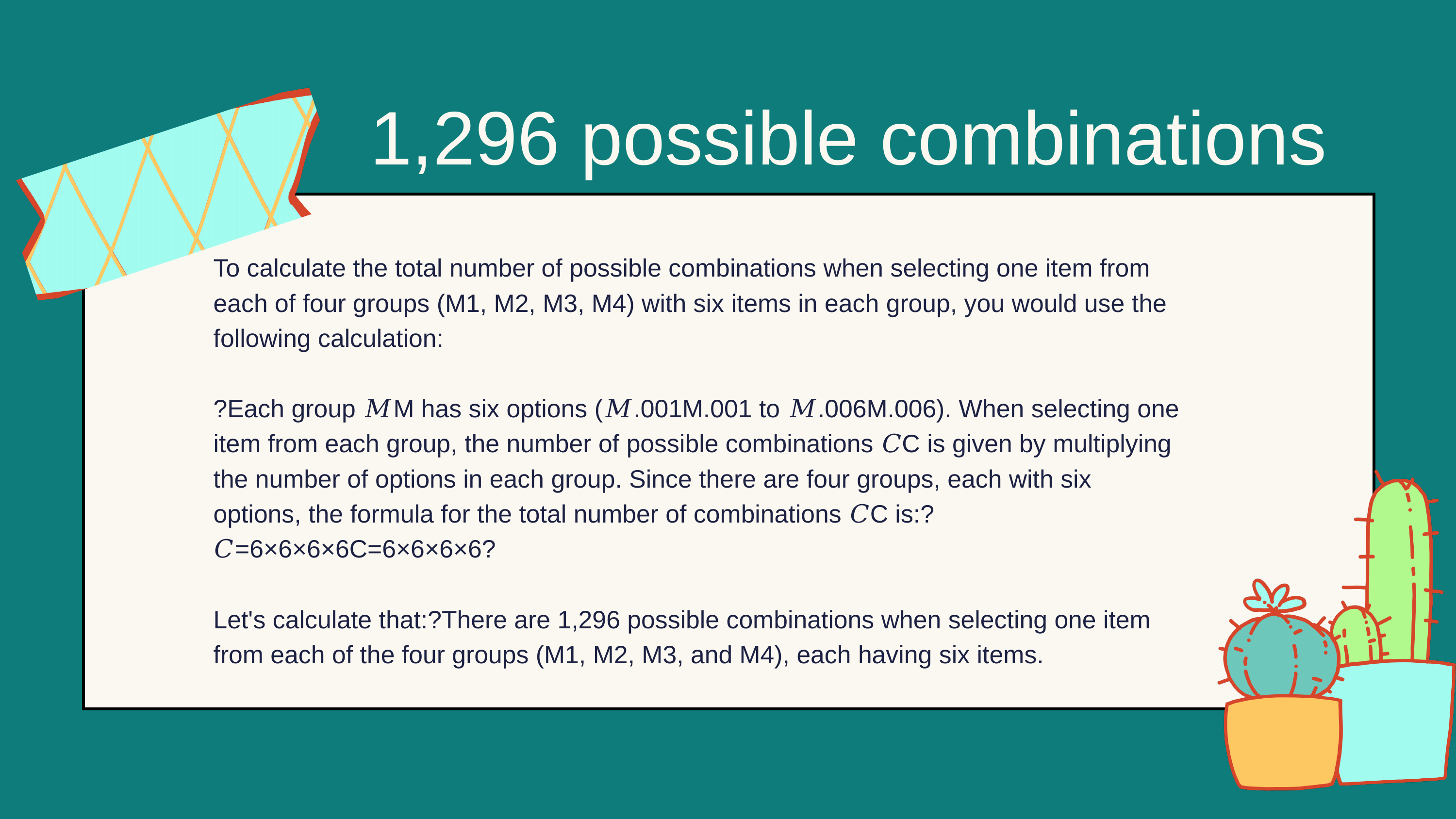

1,296 possible combinations

To calculate the total number of possible combinations when selecting one item from each of four groups (M1, M2, M3, M4) with six items in each group, you would use the following calculation:

?Each group 𝑀M has six options (𝑀.001M.001 to 𝑀.006M.006). When selecting one item from each group, the number of possible combinations 𝐶C is given by multiplying the number of options in each group. Since there are four groups, each with six options, the formula for the total number of combinations 𝐶C is:?𝐶=6×6×6×6C=6×6×6×6?

Let's calculate that:?There are 1,296 possible combinations when selecting one item from each of the four groups (M1, M2, M3, and M4), each having six items.